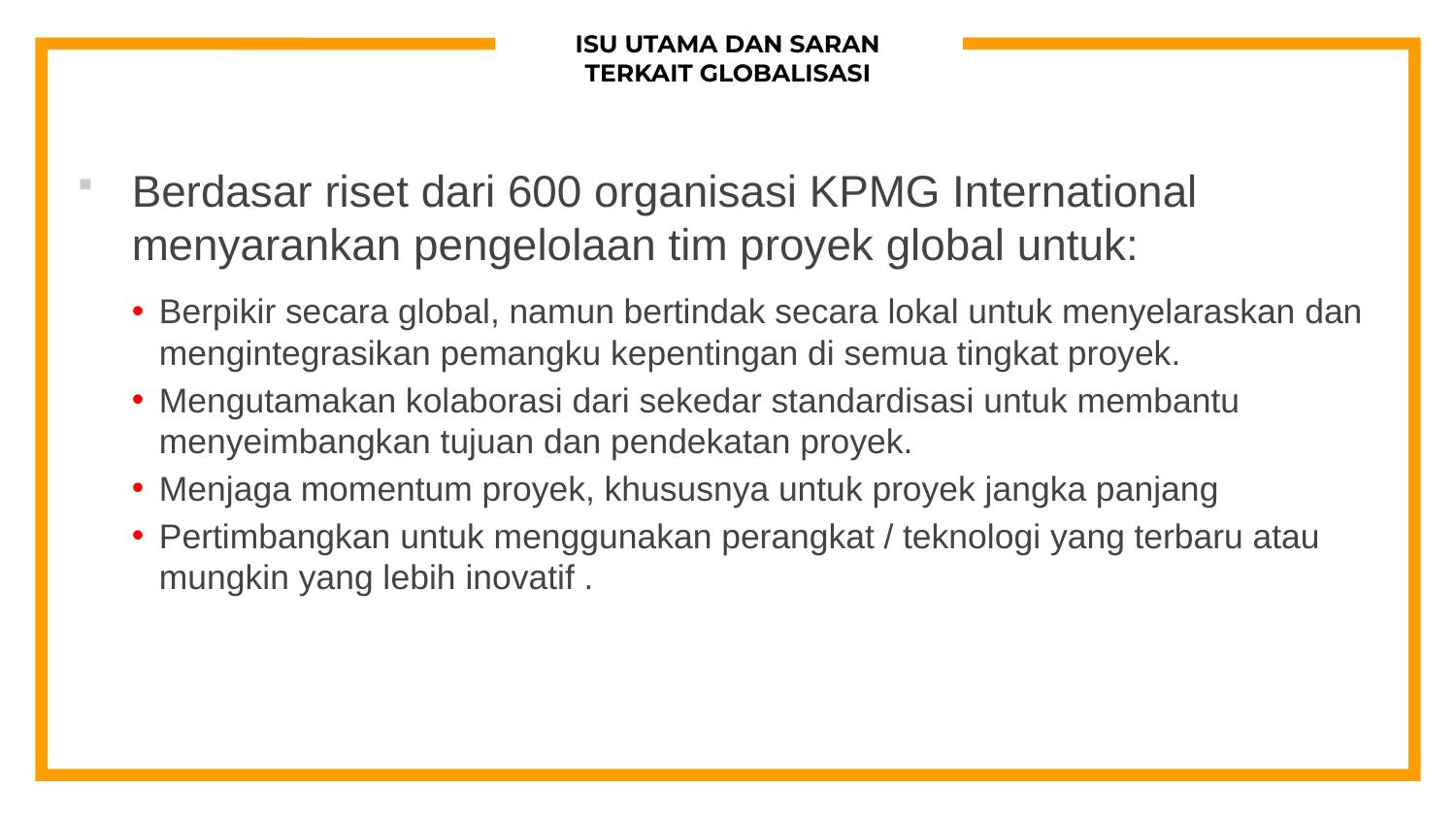

# ISU UTAMA DAN SARAN TERKAIT GLOBALISASI
Berdasar riset dari 600 organisasi KPMG International menyarankan pengelolaan tim proyek global untuk:
Berpikir secara global, namun bertindak secara lokal untuk menyelaraskan dan mengintegrasikan pemangku kepentingan di semua tingkat proyek.
Mengutamakan kolaborasi dari sekedar standardisasi untuk membantu menyeimbangkan tujuan dan pendekatan proyek.
Menjaga momentum proyek, khususnya untuk proyek jangka panjang
Pertimbangkan untuk menggunakan perangkat / teknologi yang terbaru atau mungkin yang lebih inovatif .